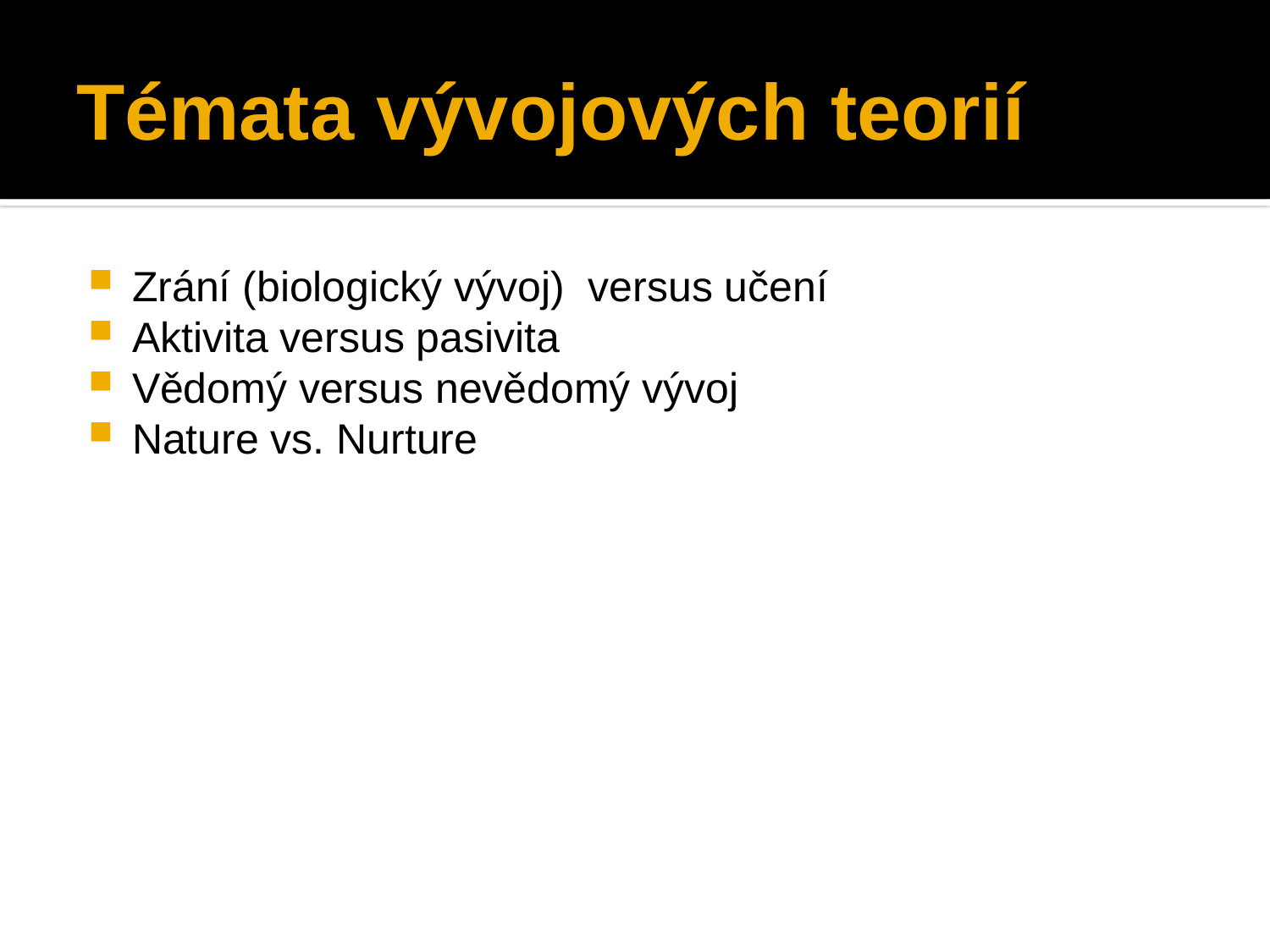

# Témata vývojových teorií
Zrání (biologický vývoj)  versus učení
Aktivita versus pasivita
Vědomý versus nevědomý vývoj
Nature vs. Nurture